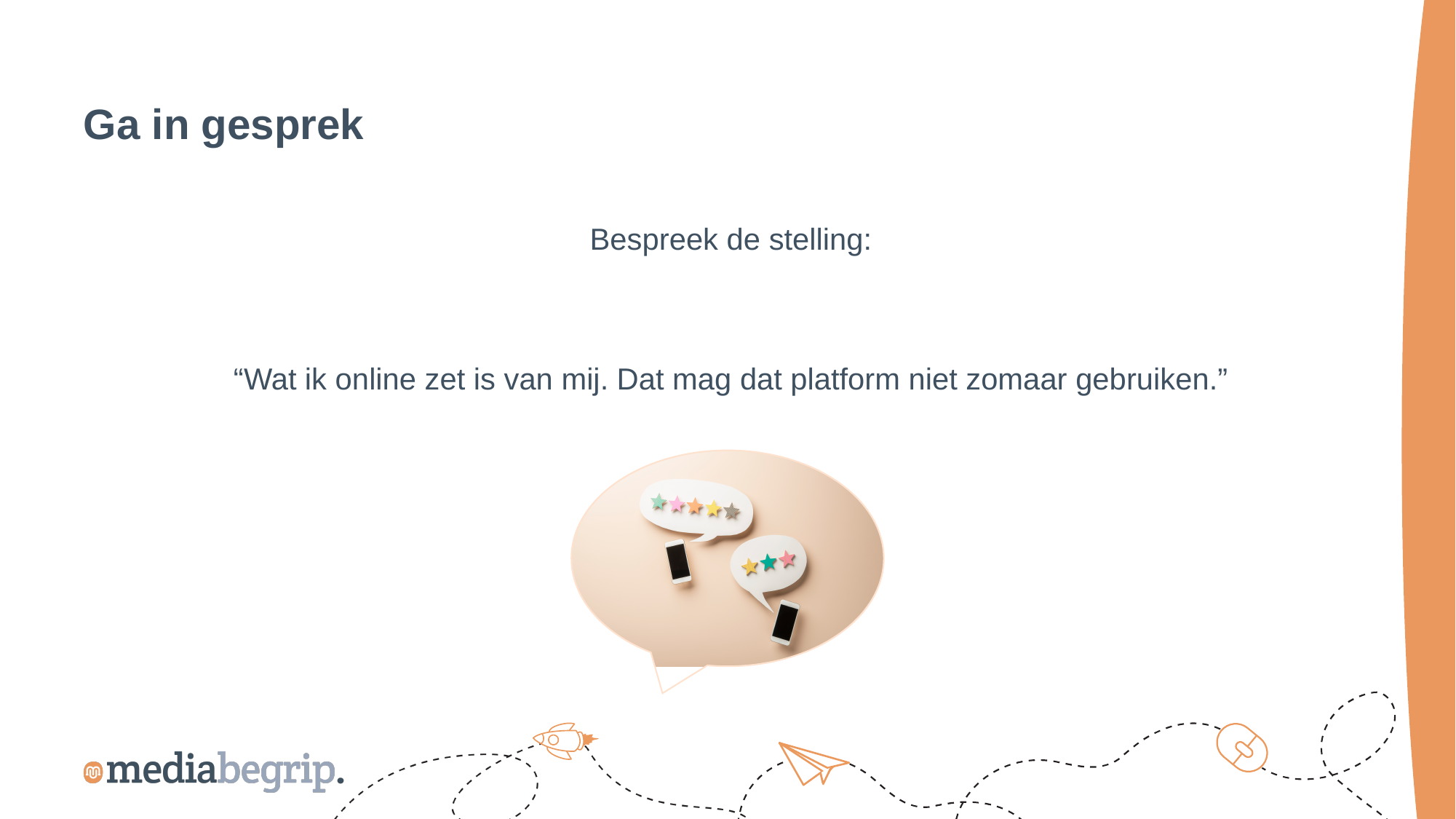

Ga in gesprek
Bespreek de stelling:

“Wat ik online zet is van mij. Dat mag dat platform niet zomaar gebruiken.”